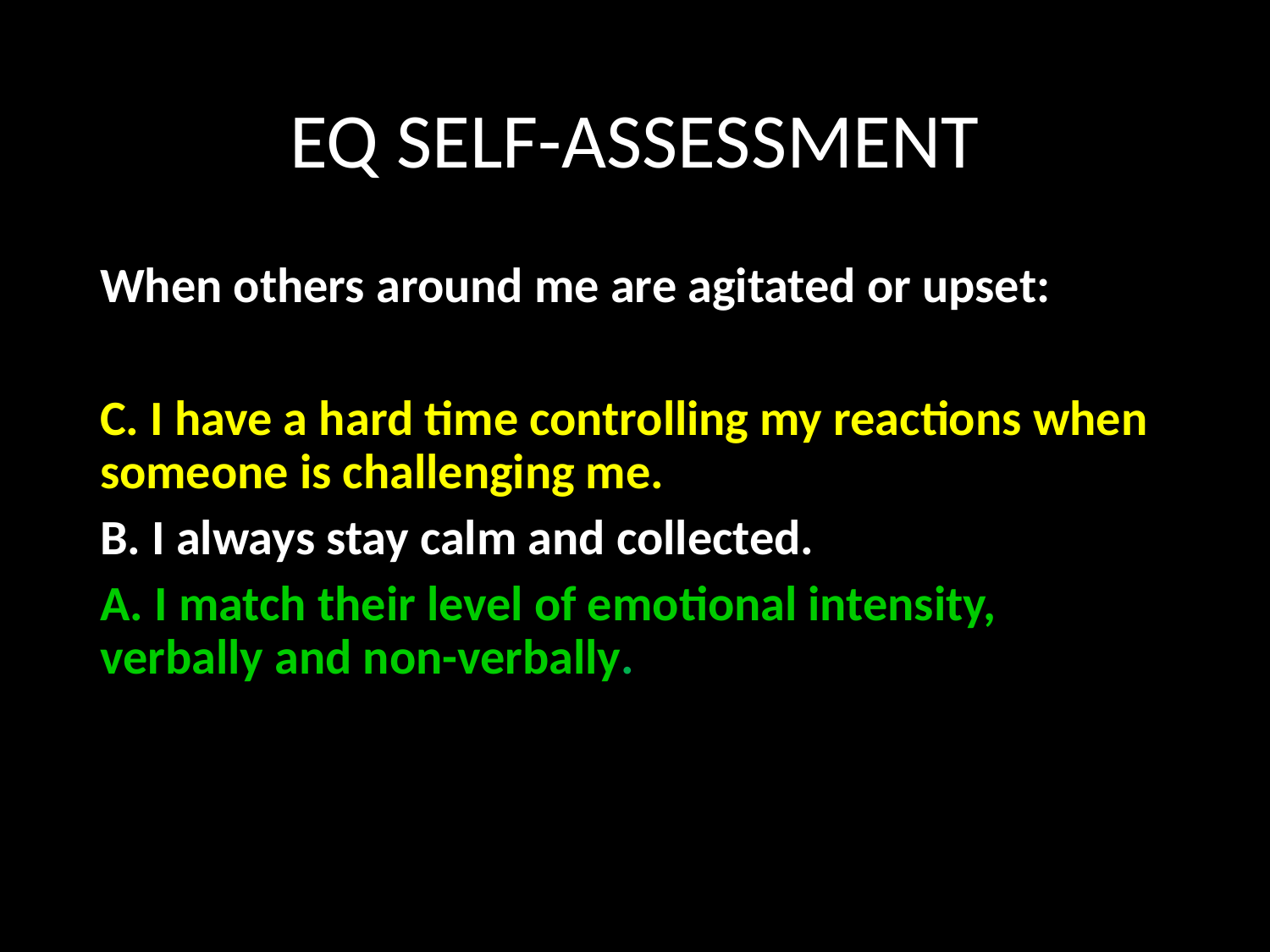

# EQ SELF-ASSESSMENT
When others around me are agitated or upset:

C. I have a hard time controlling my reactions when someone is challenging me.
B. I always stay calm and collected.
A. I match their level of emotional intensity, verbally and non-verbally.